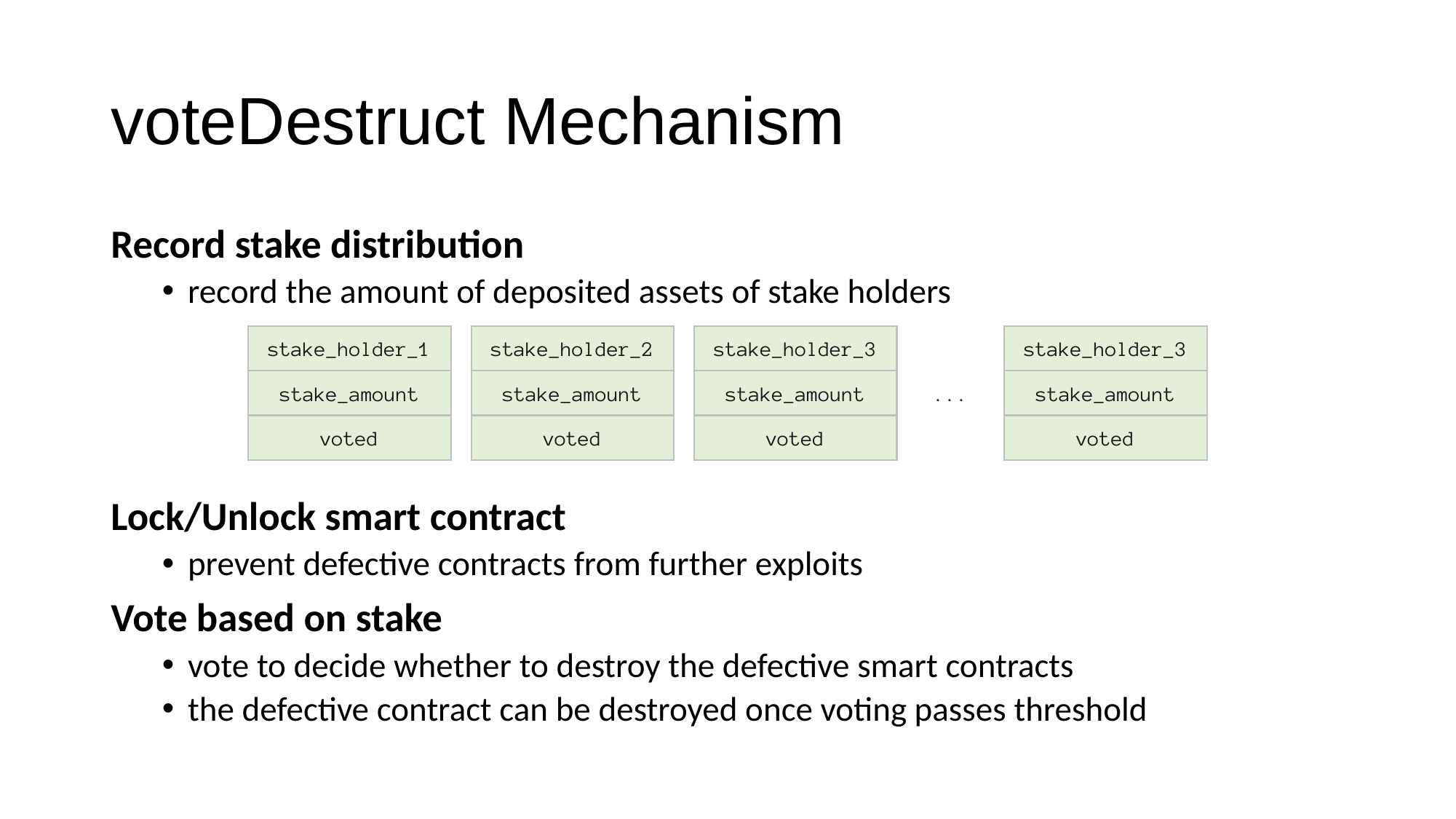

# voteDestruct Mechanism
Record stake distribution
record the amount of deposited assets of stake holders

Lock/Unlock smart contract
prevent defective contracts from further exploits
Vote based on stake
vote to decide whether to destroy the defective smart contracts
the defective contract can be destroyed once voting passes threshold

stake_holder_2
stake_amount
voted
stake_holder_3
stake_amount
voted
stake_holder_3
stake_amount
voted
stake_holder_1
stake_amount
voted
...